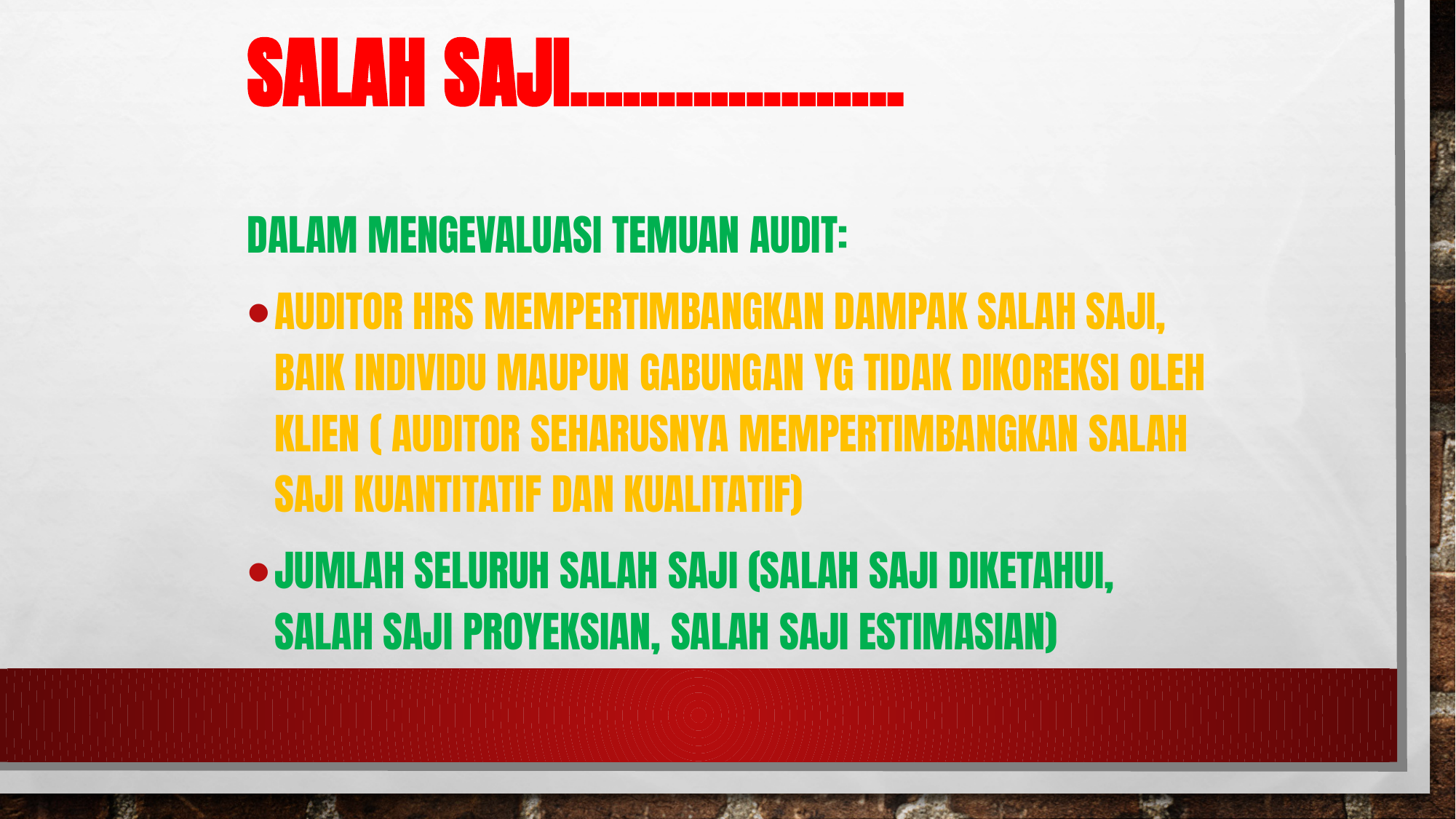

# Salah saji...................
Dalam mengevaluasi temuan audit:
Auditor hrs mempertimbangkan dampak salah saji, baik individu maupun gabungan yg tidak dikoreksi oleh klien ( auditor seharusnya mempertimbangkan salah saji kuantitatif dan kualitatif)
Jumlah seluruh salah saji (salah saji diketahui, salah saji proyeksian, salah saji estimasian)